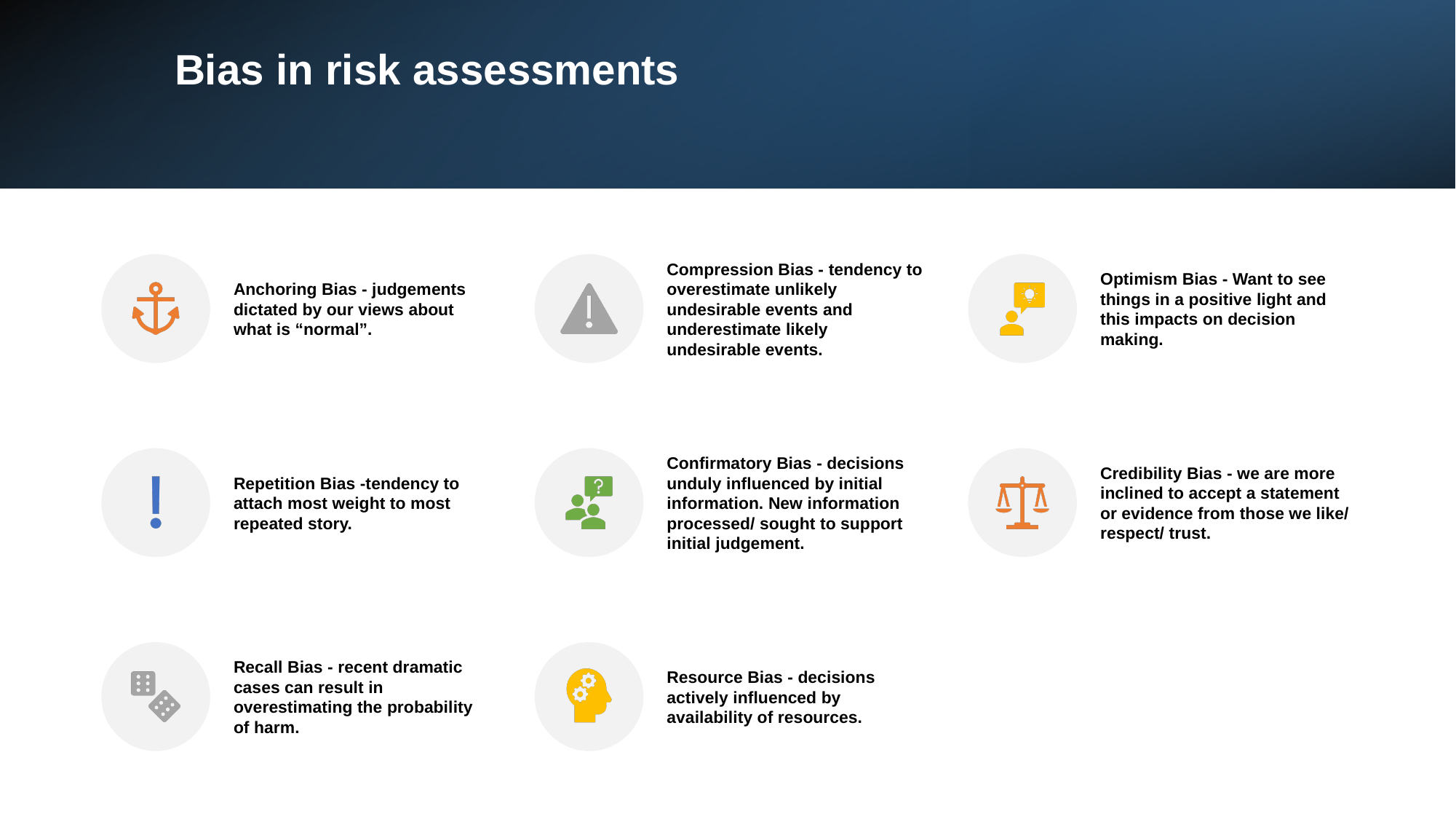

# Bias in risk assessments
Anchoring Bias - judgements dictated by our views about what is “normal”.
Compression Bias - tendency to overestimate unlikely undesirable events and underestimate likely undesirable events.
Optimism Bias - Want to see things in a positive light and this impacts on decision making.
Repetition Bias -tendency to attach most weight to most repeated story.
Confirmatory Bias - decisions unduly influenced by initial information. New information processed/ sought to support initial judgement.
Credibility Bias - we are more inclined to accept a statement or evidence from those we like/ respect/ trust.
Recall Bias - recent dramatic cases can result in overestimating the probability of harm.
Resource Bias - decisions actively influenced by availability of resources.